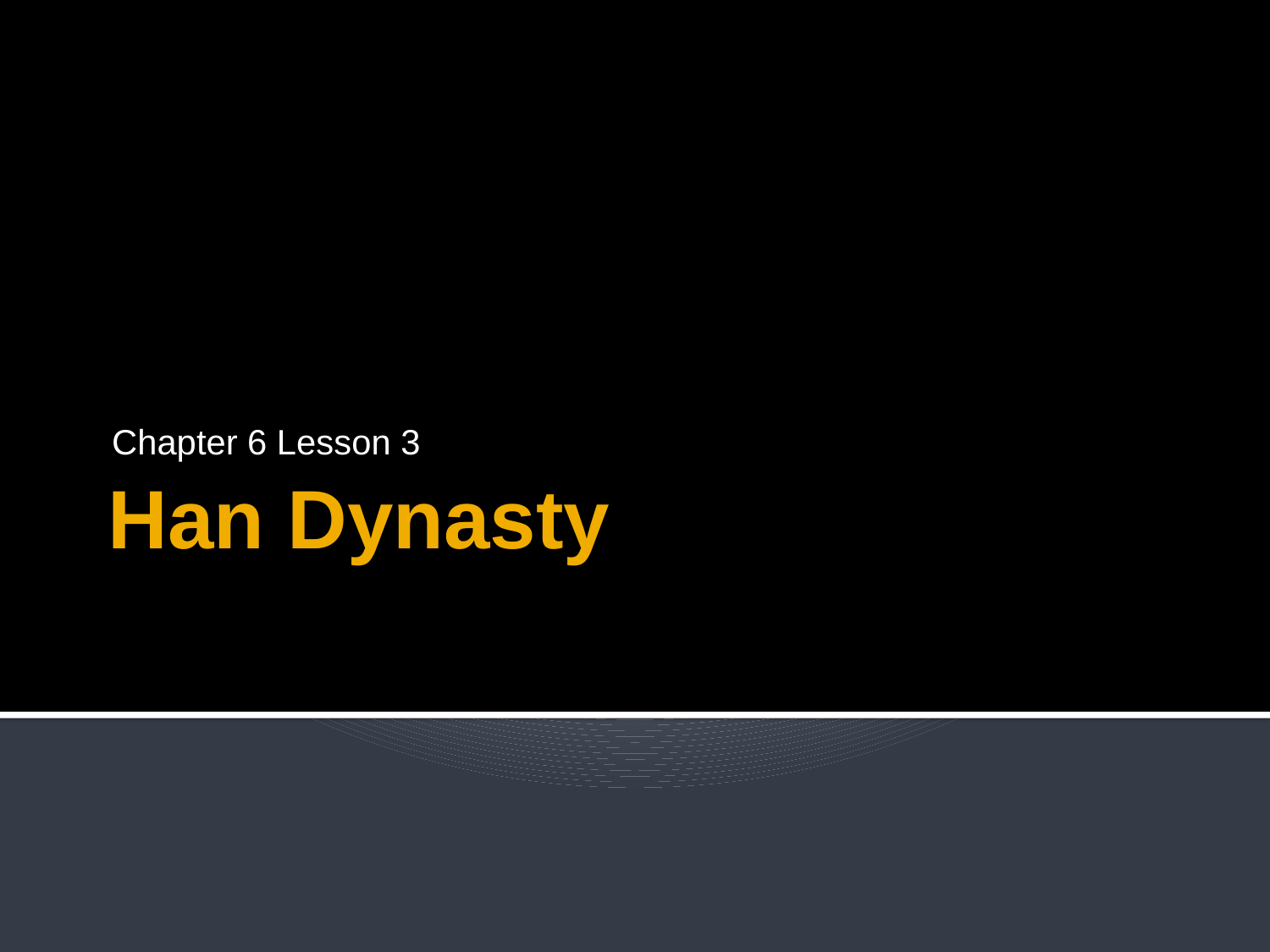

Chapter 6 Lesson 3
# Han Dynasty